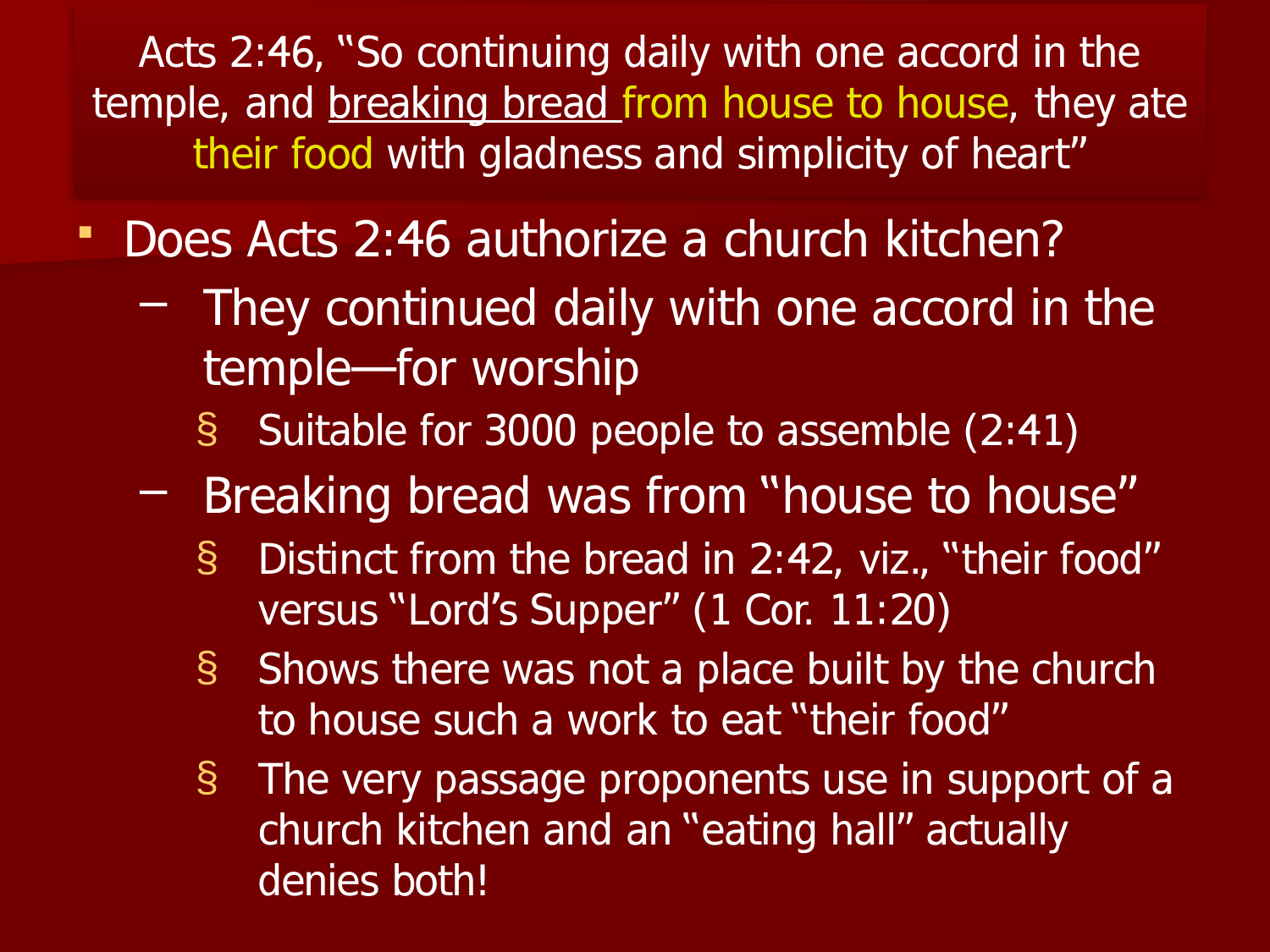

# Acts 2:46, “So continuing daily with one accord in the temple, and breaking bread from house to house, they ate their food with gladness and simplicity of heart”
Does Acts 2:46 authorize a church kitchen?
They continued daily with one accord in the temple—for worship
Suitable for 3000 people to assemble (2:41)
Breaking bread was from “house to house”
Distinct from the bread in 2:42, viz., “their food” versus “Lord’s Supper” (1 Cor. 11:20)
Shows there was not a place built by the church to house such a work to eat “their food”
The very passage proponents use in support of a church kitchen and an “eating hall” actually denies both!